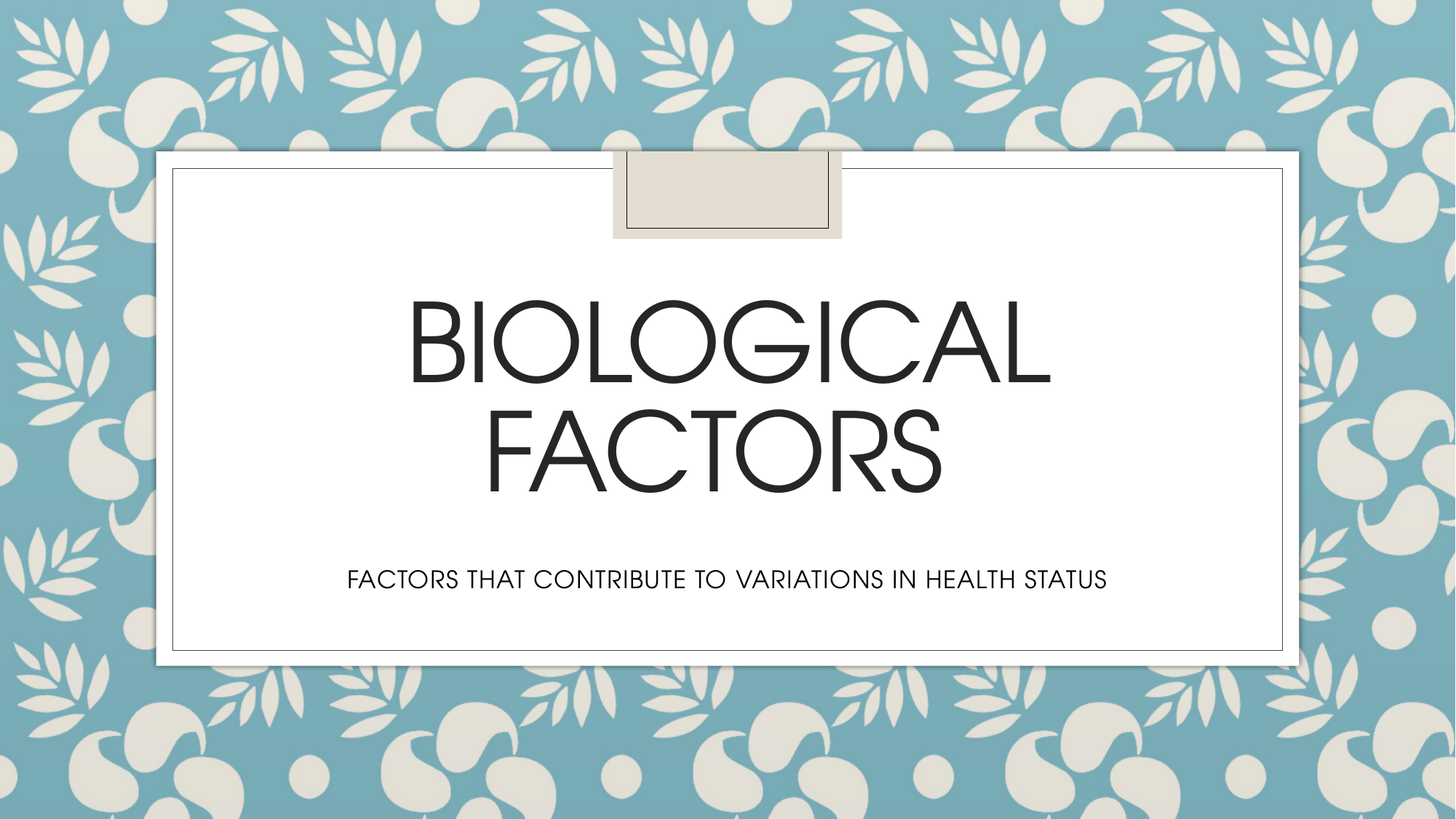

# BIOLOGICAL FACTORS
FACTORS THAT CONTRIBUTE TO VARIATIONS IN HEALTH STATUS